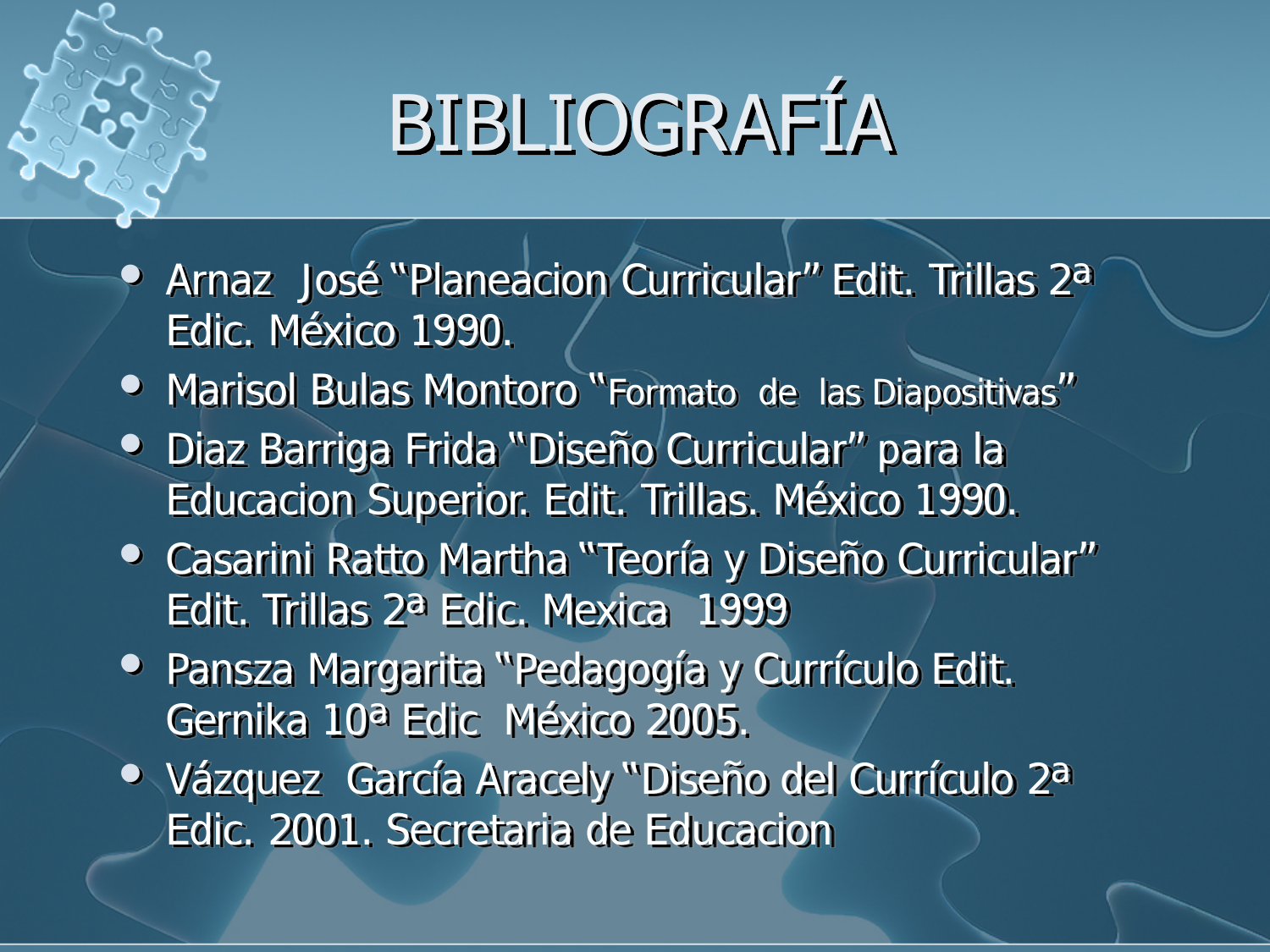

# BIBLIOGRAFÍA
Arnaz  José “Planeacion Curricular” Edit. Trillas 2ª Edic. México 1990.
Marisol Bulas Montoro “Formato  de  las Diapositivas”
Diaz Barriga Frida “Diseño Curricular” para la Educacion Superior. Edit. Trillas. México 1990.
Casarini Ratto Martha “Teoría y Diseño Curricular” Edit. Trillas 2ª Edic. Mexica  1999
Pansza Margarita “Pedagogía y Currículo Edit. Gernika 10ª Edic  México 2005.
Vázquez  García Aracely “Diseño del Currículo 2ª Edic. 2001. Secretaria de Educacion